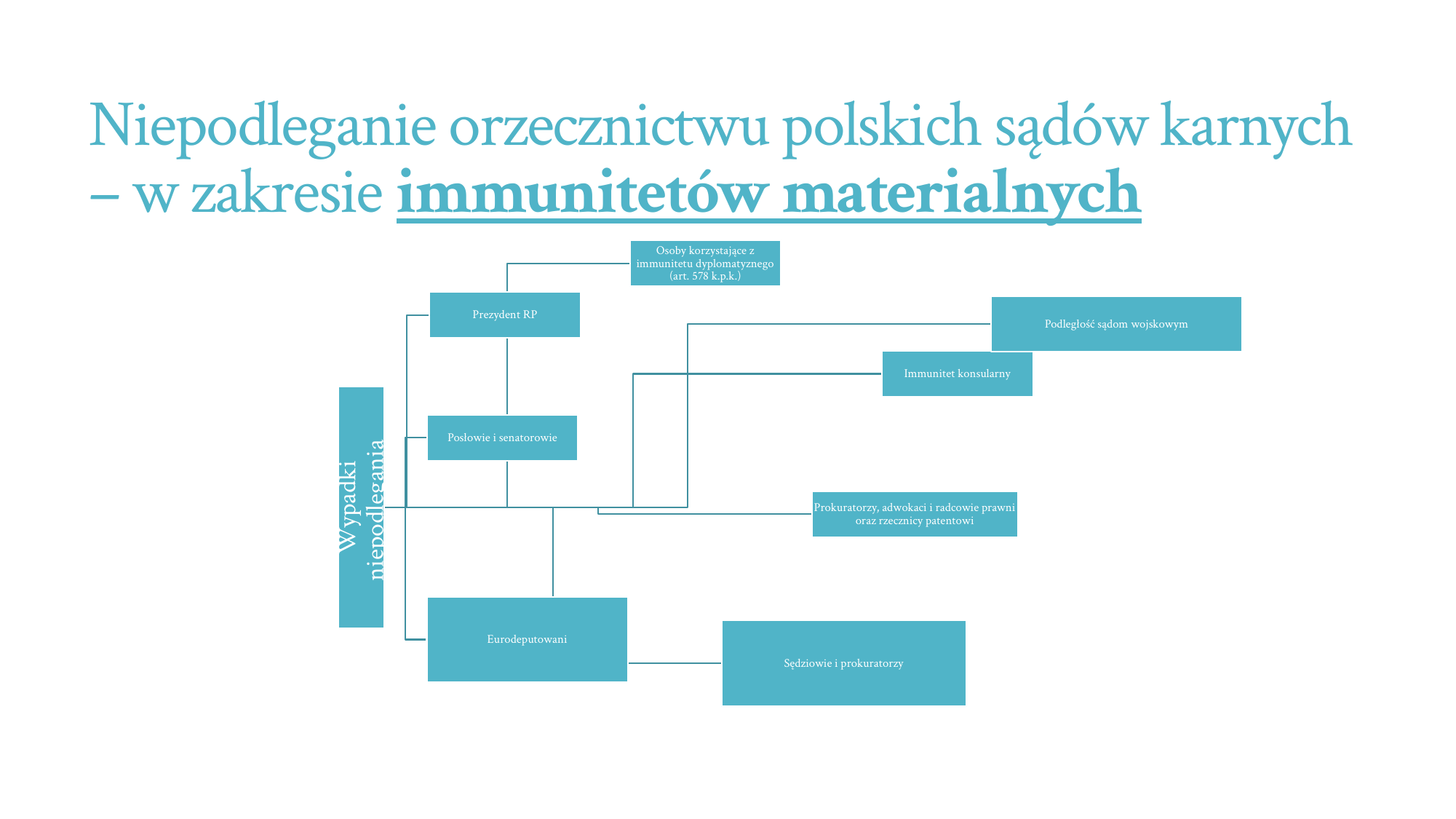

# Niepodleganie orzecznictwu polskich sądów karnych – w zakresie immunitetów materialnych

Wypadki niepodlegania
Osoby korzystające z immunitetu dyplomatyznego (art. 578 k.p.k.)
Prezydent RP
Immunitet konsularny
Posłowie i senatorowie
Prokuratorzy, adwokaci i radcowie prawni oraz rzecznicy patentowi
Eurodeputowani
Sędziowie i prokuratorzy
Podległość sądom wojskowym